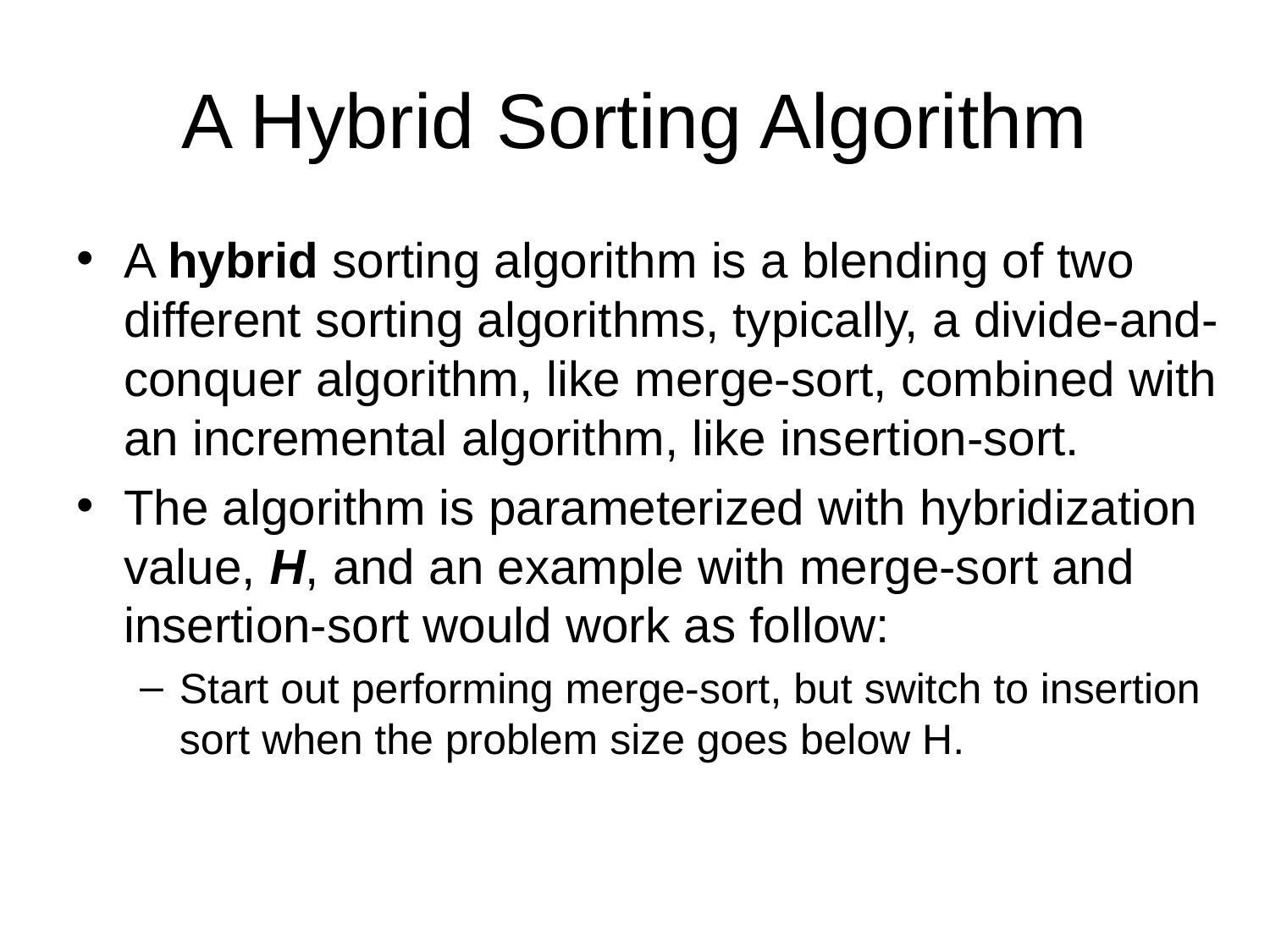

# A Hybrid Sorting Algorithm
A hybrid sorting algorithm is a blending of two different sorting algorithms, typically, a divide-and-conquer algorithm, like merge-sort, combined with an incremental algorithm, like insertion-sort.
The algorithm is parameterized with hybridization value, H, and an example with merge-sort and insertion-sort would work as follow:
Start out performing merge-sort, but switch to insertion sort when the problem size goes below H.